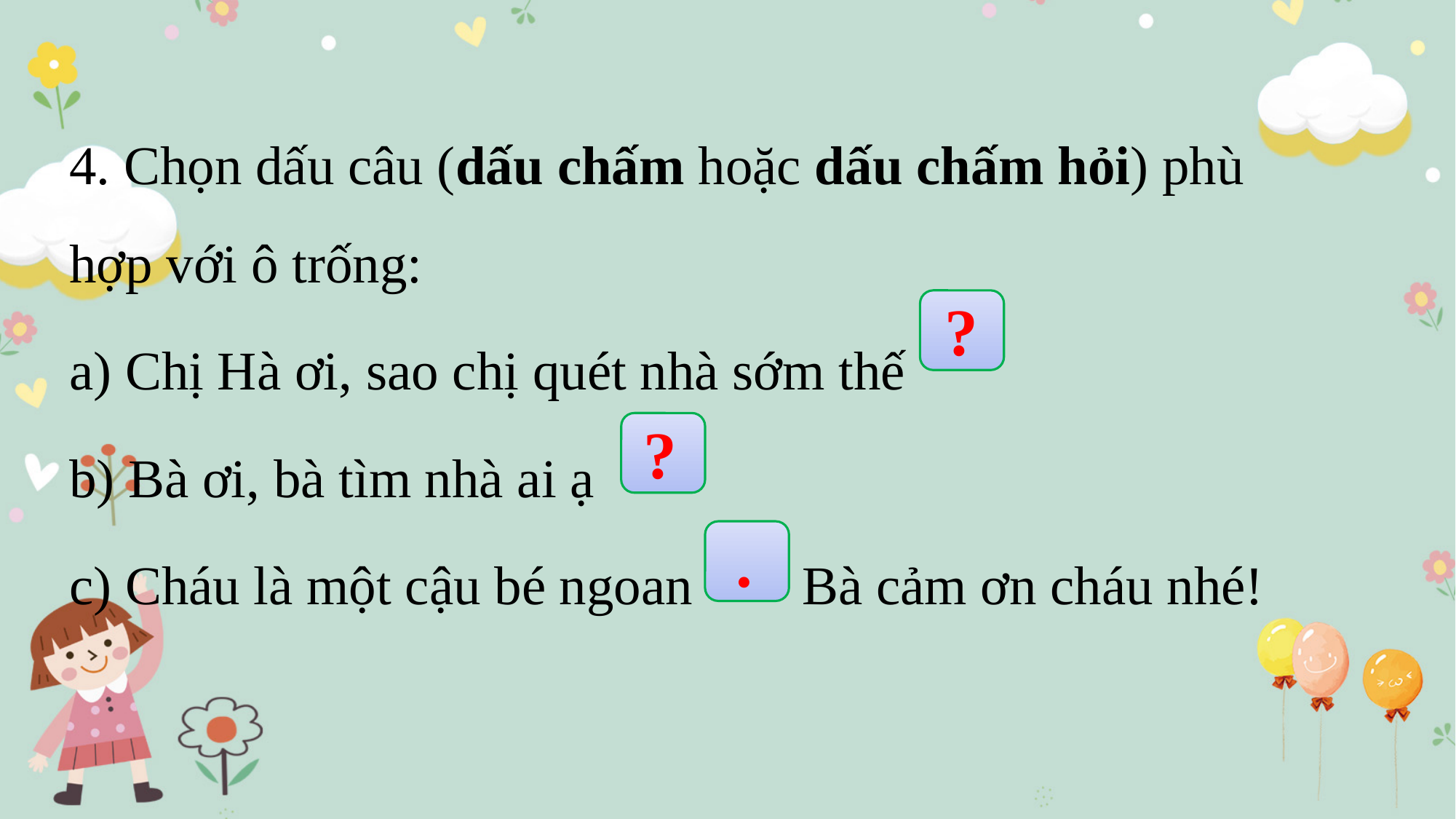

4. Chọn dấu câu (dấu chấm hoặc dấu chấm hỏi) phù hợp với ô trống:
a) Chị Hà ơi, sao chị quét nhà sớm thế
b) Bà ơi, bà tìm nhà ai ạ
c) Cháu là một cậu bé ngoan        Bà cảm ơn cháu nhé!

?
?
.